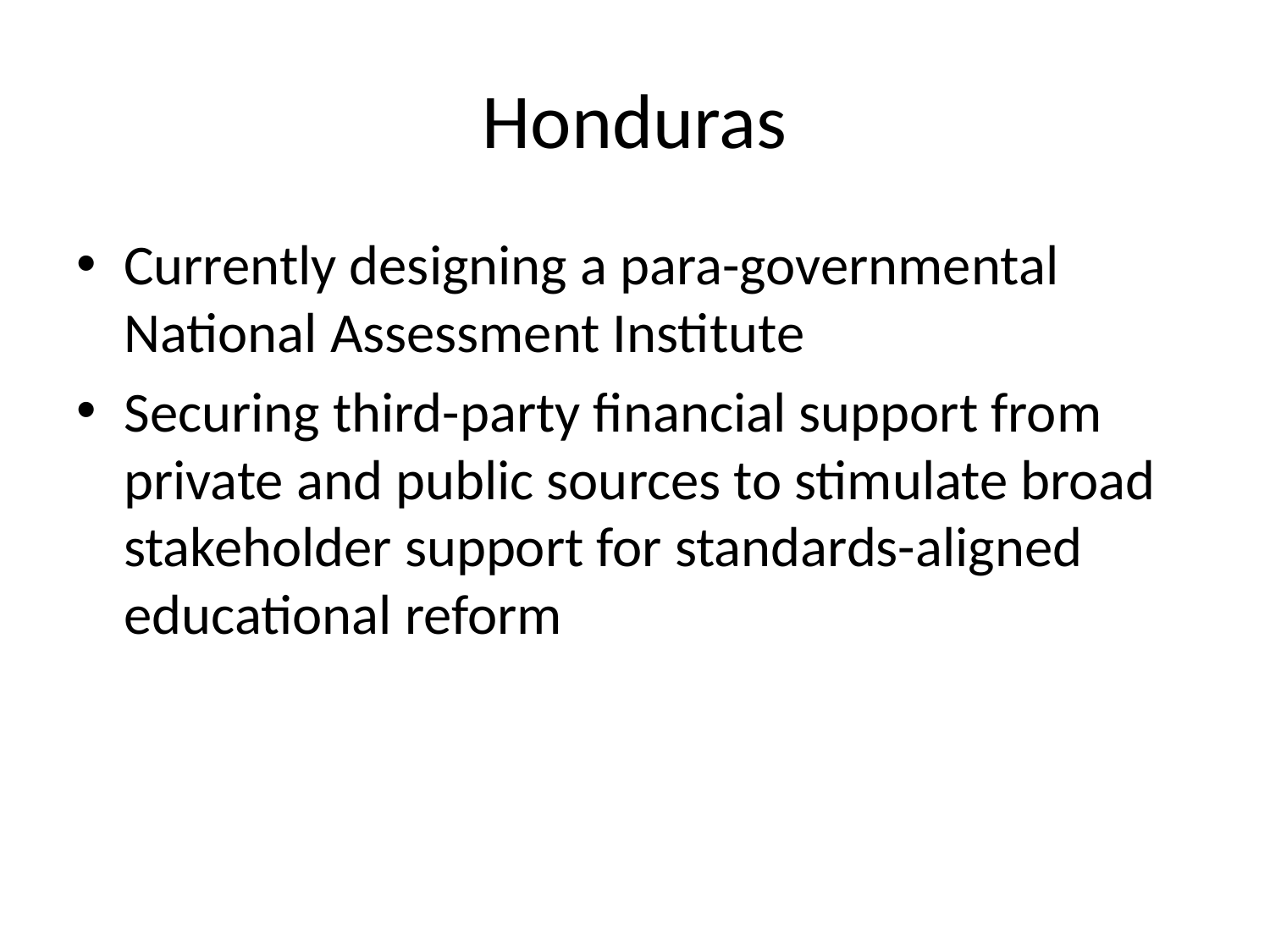

# Honduras
Currently designing a para-governmental National Assessment Institute
Securing third-party financial support from private and public sources to stimulate broad stakeholder support for standards-aligned educational reform